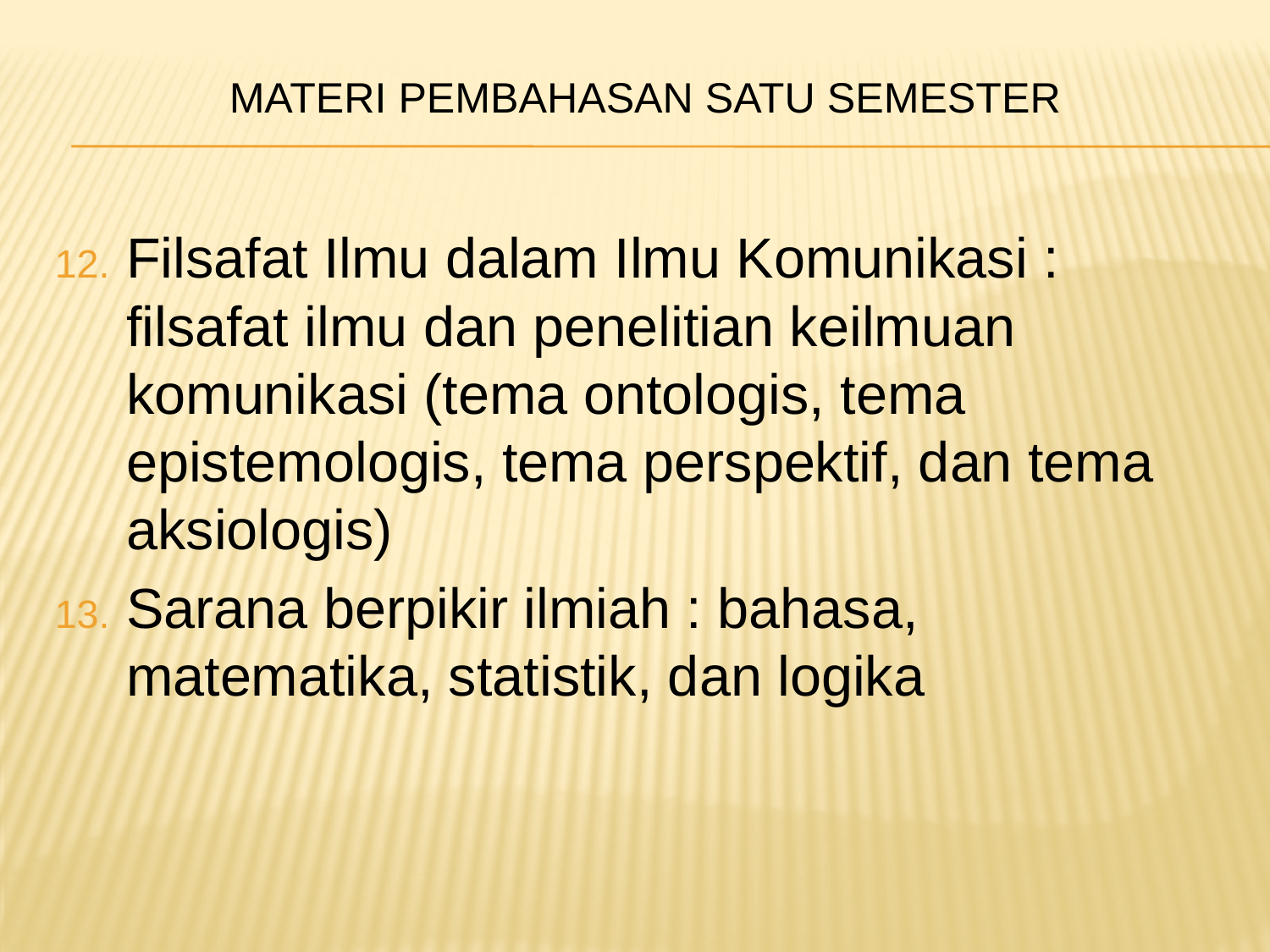

# MATERI PEMBAHASAN SATU SEMESTER
Filsafat Ilmu dalam Ilmu Komunikasi : filsafat ilmu dan penelitian keilmuan komunikasi (tema ontologis, tema epistemologis, tema perspektif, dan tema aksiologis)
Sarana berpikir ilmiah : bahasa, matematika, statistik, dan logika